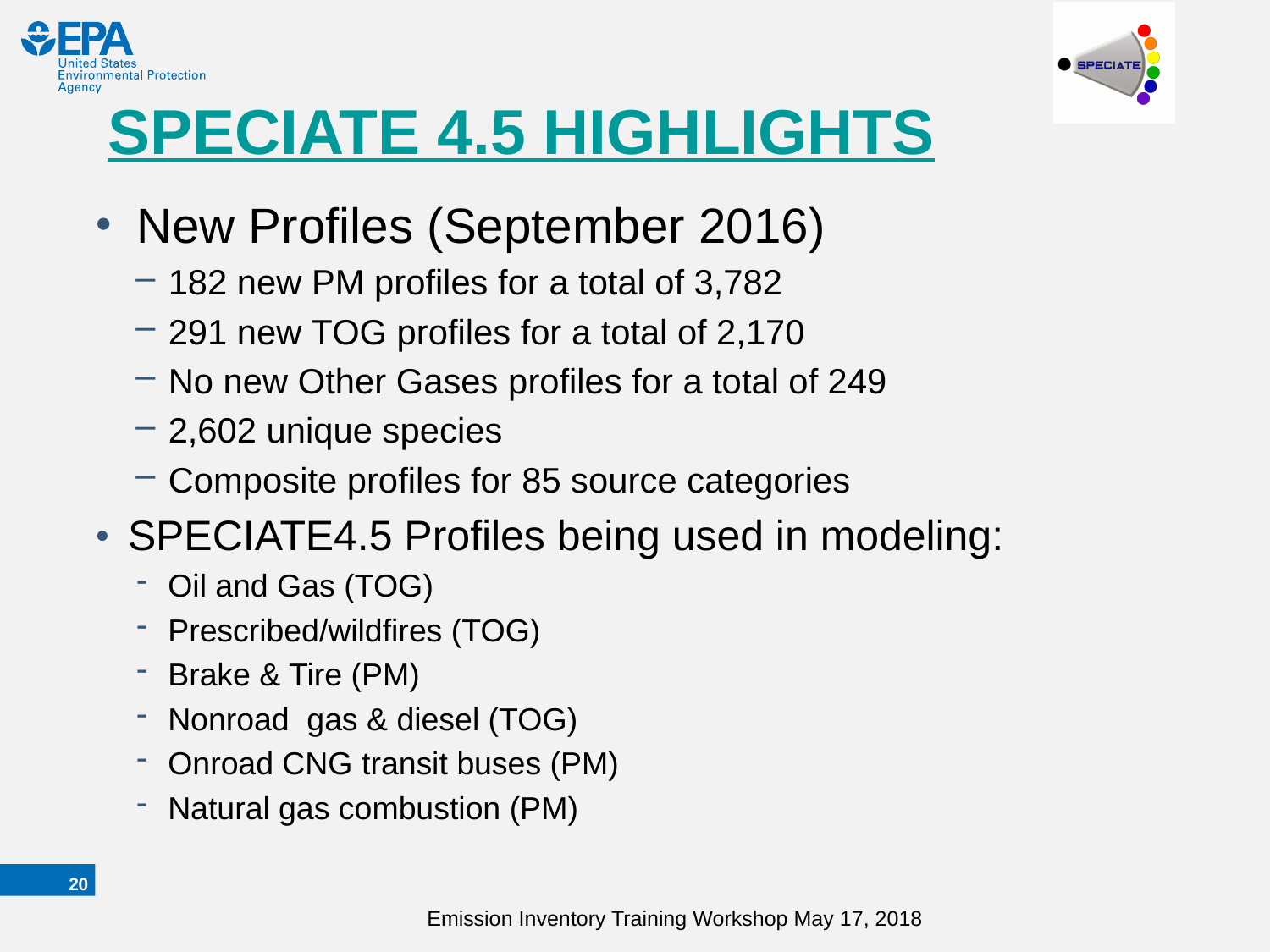

# SPECIATE 4.5 HIGHLIGHTS
New Profiles (September 2016)
182 new PM profiles for a total of 3,782
291 new TOG profiles for a total of 2,170
No new Other Gases profiles for a total of 249
2,602 unique species
Composite profiles for 85 source categories
SPECIATE4.5 Profiles being used in modeling:
Oil and Gas (TOG)
Prescribed/wildfires (TOG)
Brake & Tire (PM)
Nonroad  gas & diesel (TOG)
Onroad CNG transit buses (PM)
Natural gas combustion (PM)

20
Emission Inventory Training Workshop May 17, 2018